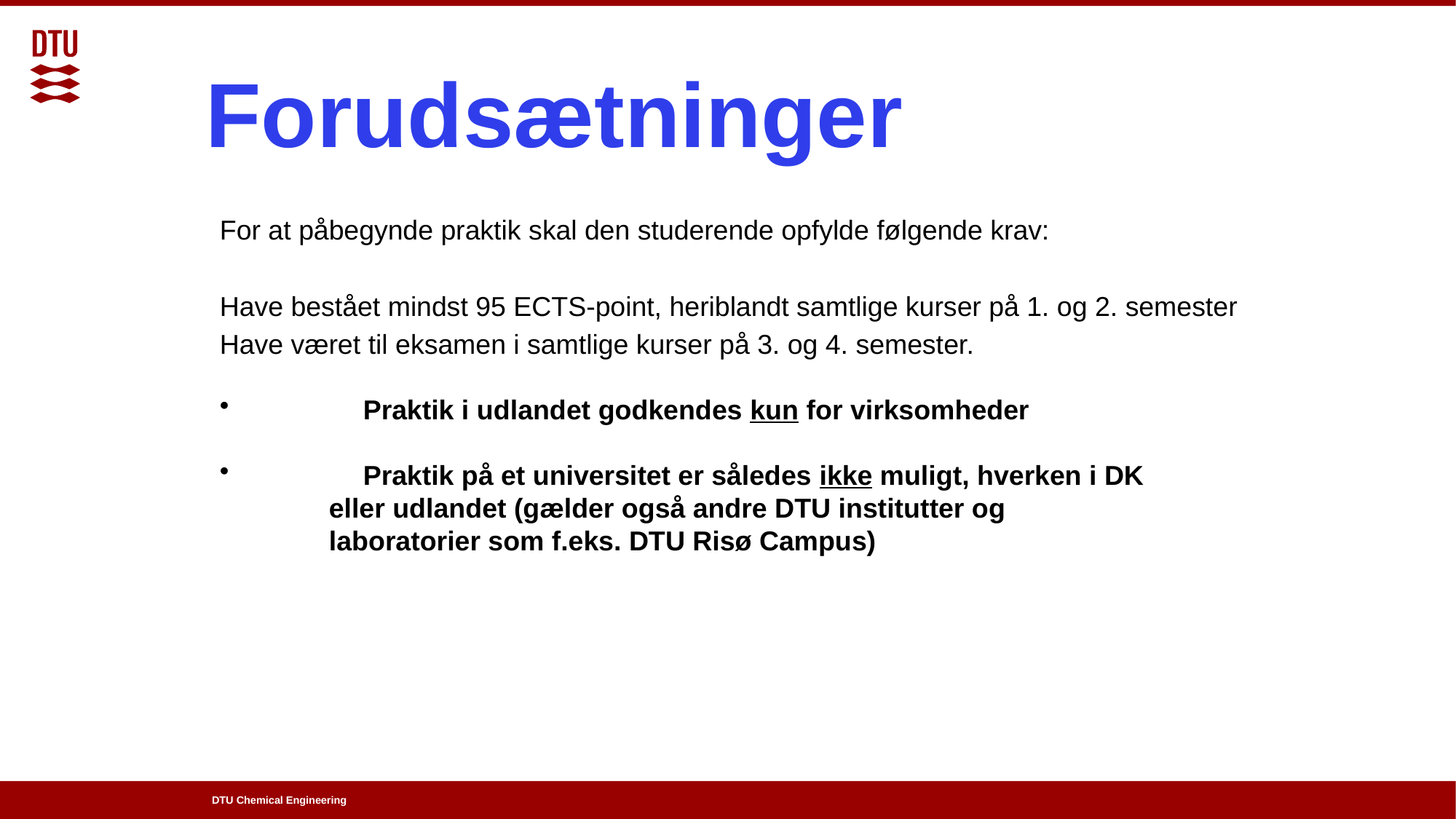

Forudsætninger

For at påbegynde praktik skal den studerende opfylde følgende krav:

Have bestået mindst 95 ECTS-point, heriblandt samtlige kurser på 1. og 2. semester
Have været til eksamen i samtlige kurser på 3. og 4. semester.

	Praktik i udlandet godkendes kun for virksomheder

	Praktik på et universitet er således ikke muligt, hverken i DK
	eller udlandet (gælder også andre DTU institutter og
	laboratorier som f.eks. DTU Risø Campus)